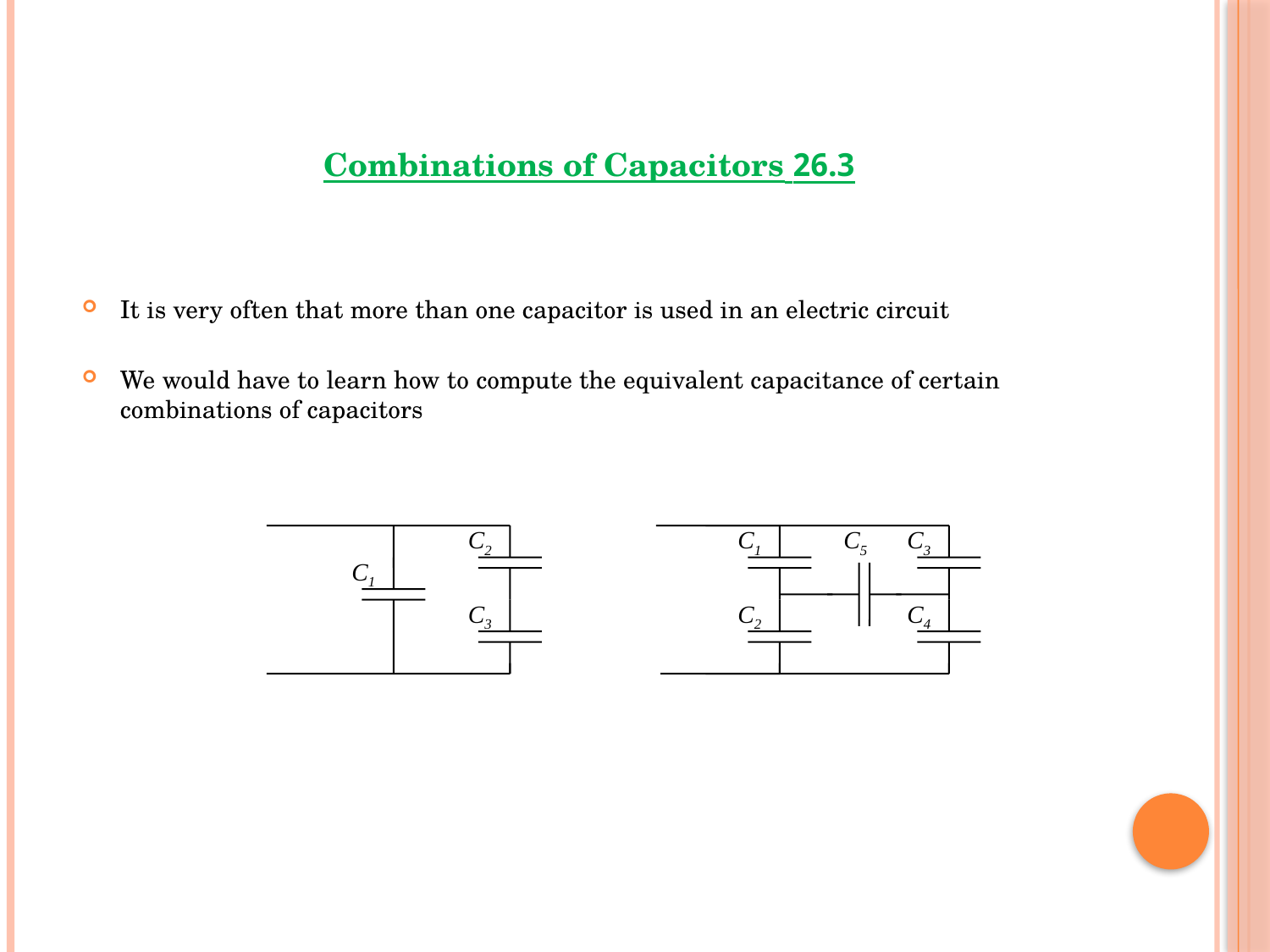

26.3 Combinations of Capacitors
It is very often that more than one capacitor is used in an electric circuit
We would have to learn how to compute the equivalent capacitance of certain combinations of capacitors
C2
C1
C5
C3

C2
C4

C1

C3